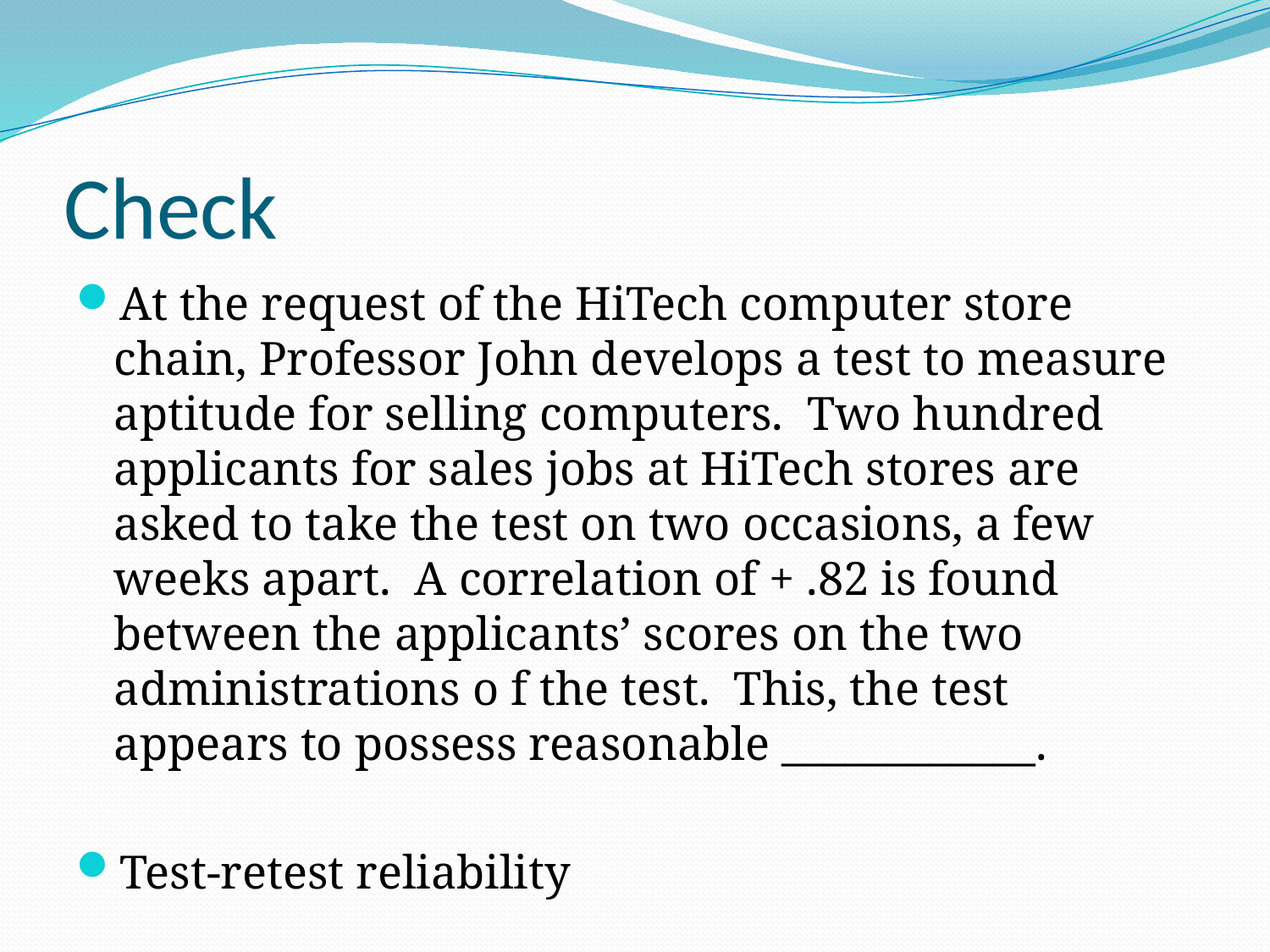

# Check
At the request of the HiTech computer store chain, Professor John develops a test to measure aptitude for selling computers.  Two hundred applicants for sales jobs at HiTech stores are asked to take the test on two occasions, a few weeks apart.  A correlation of + .82 is found between the applicants’ scores on the two administrations o f the test.  This, the test appears to possess reasonable ____________.

Test-retest reliability